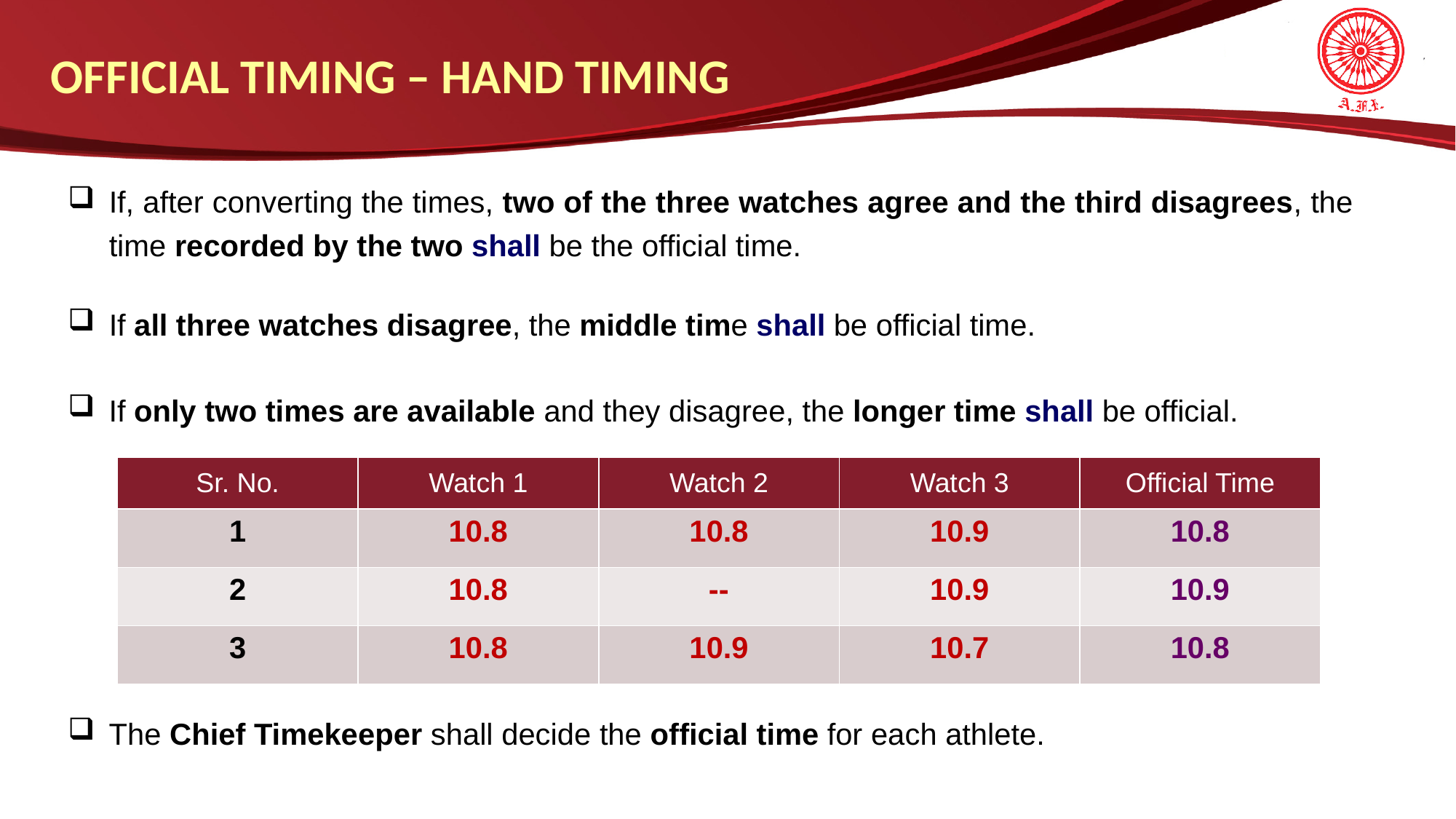

OFFICIAL TIMING – HAND TIMING
If, after converting the times, two of the three watches agree and the third disagrees, the time recorded by the two shall be the official time.
If all three watches disagree, the middle time shall be official time.
If only two times are available and they disagree, the longer time shall be official.
| Sr. No. | Watch 1 | Watch 2 | Watch 3 | Official Time |
| --- | --- | --- | --- | --- |
| 1 | 10.8 | 10.8 | 10.9 | 10.8 |
| 2 | 10.8 | -- | 10.9 | 10.9 |
| 3 | 10.8 | 10.9 | 10.7 | 10.8 |
The Chief Timekeeper shall decide the official time for each athlete.